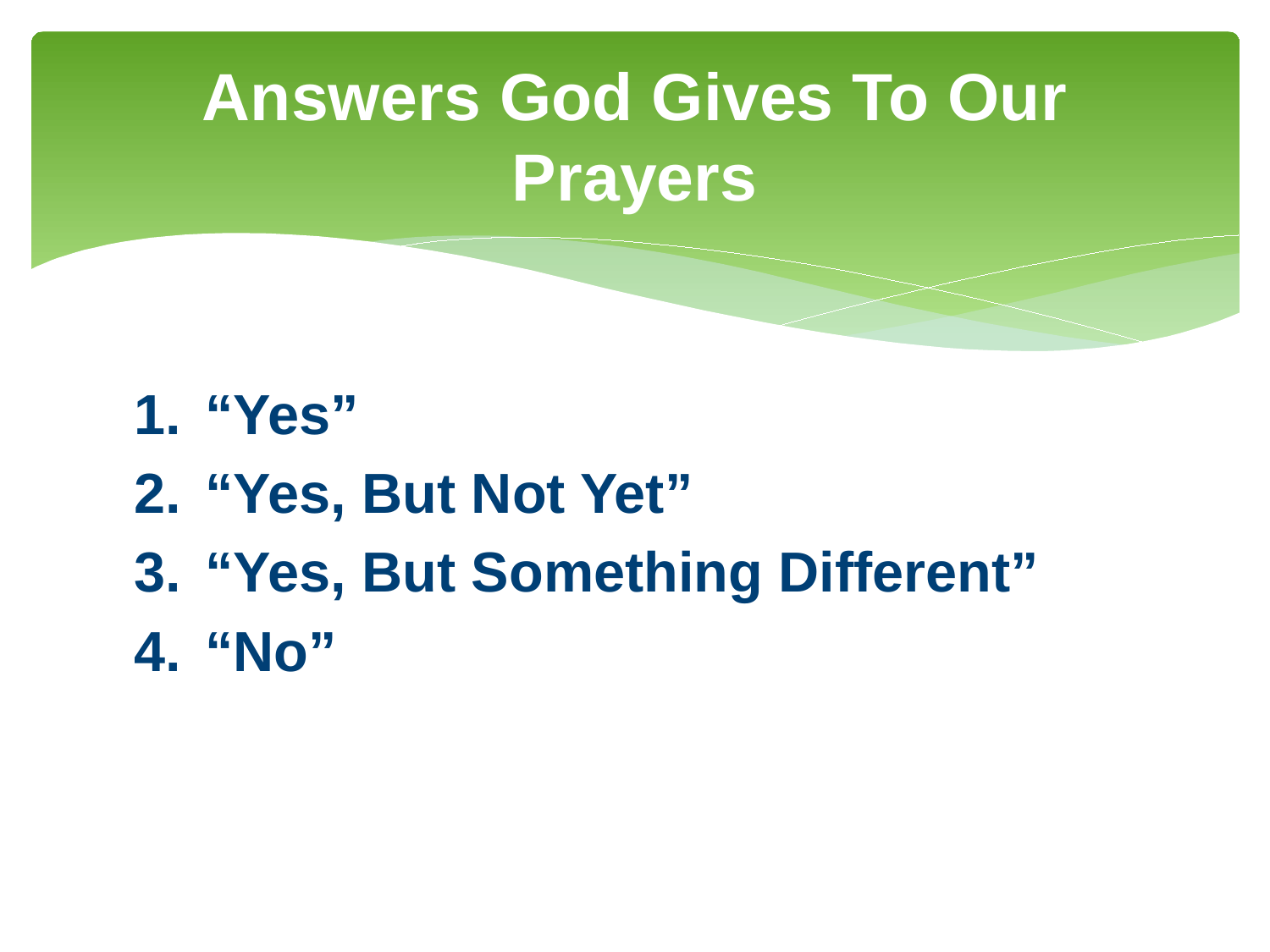

# Answers God Gives To Our Prayers
“Yes”
“Yes, But Not Yet”
“Yes, But Something Different”
“No”